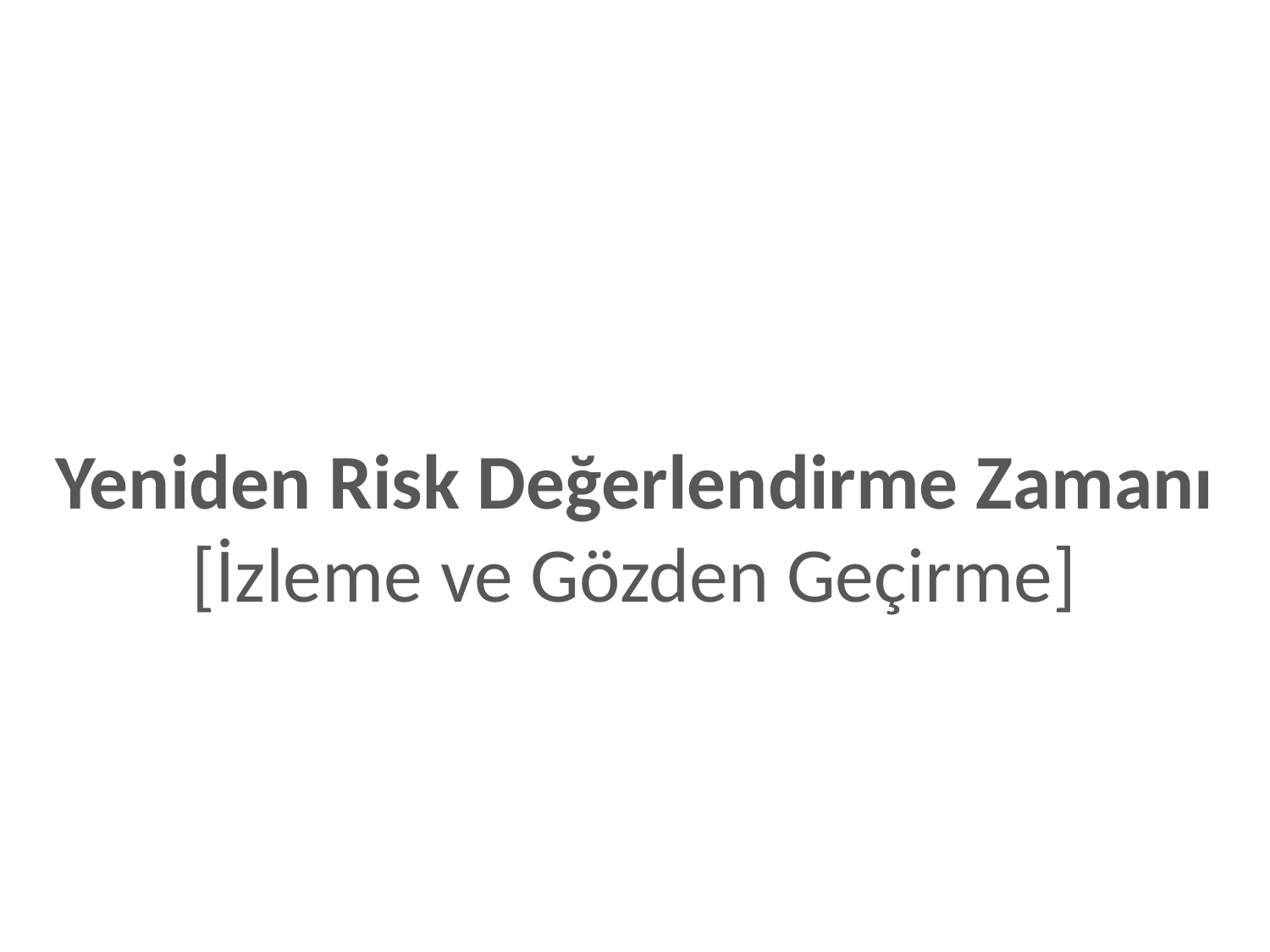

Yeniden Risk Değerlendirme Zamanı
[İzleme ve Gözden Geçirme]